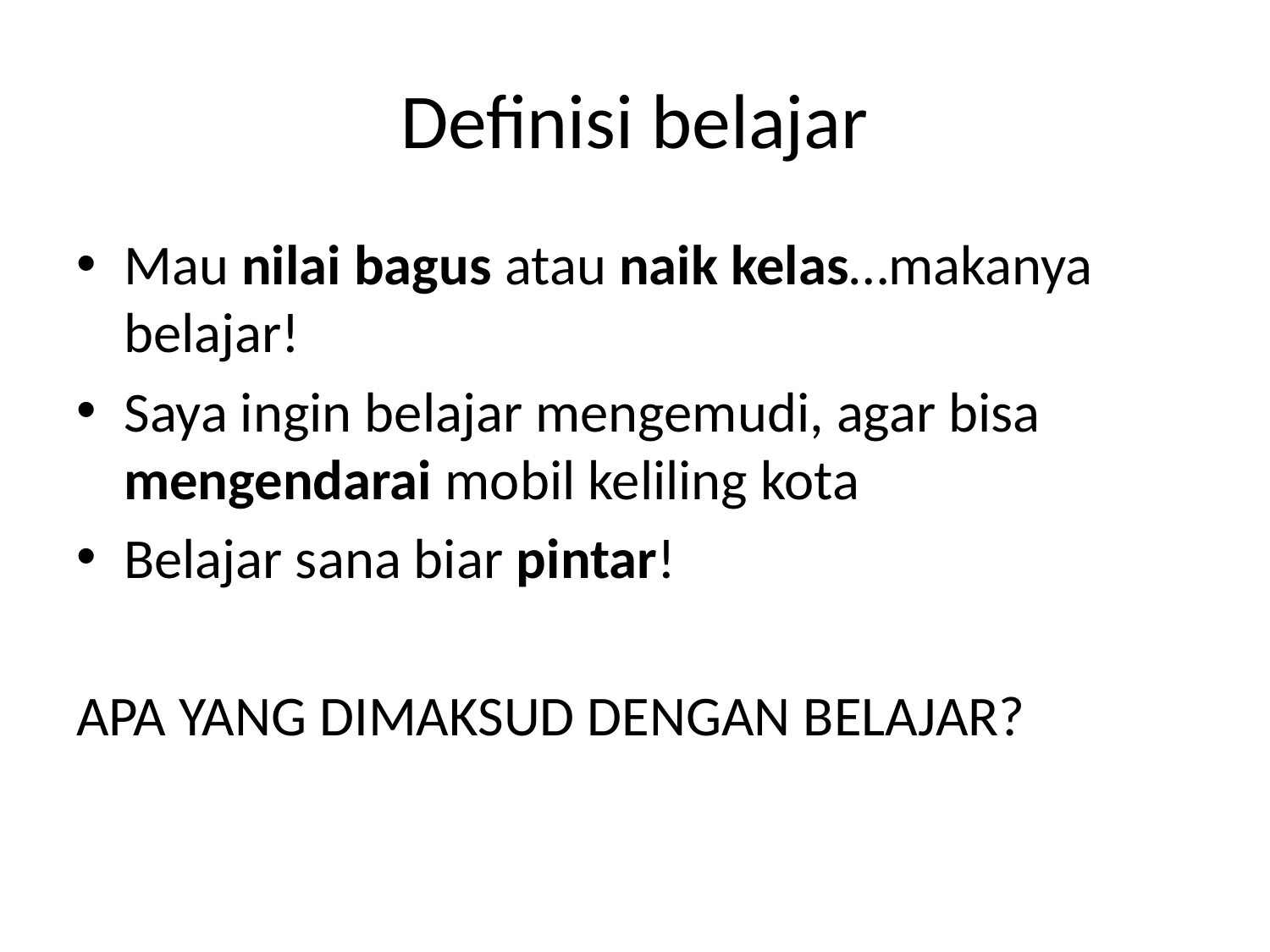

# Definisi belajar
Mau nilai bagus atau naik kelas…makanya belajar!
Saya ingin belajar mengemudi, agar bisa mengendarai mobil keliling kota
Belajar sana biar pintar!

APA YANG DIMAKSUD DENGAN BELAJAR?